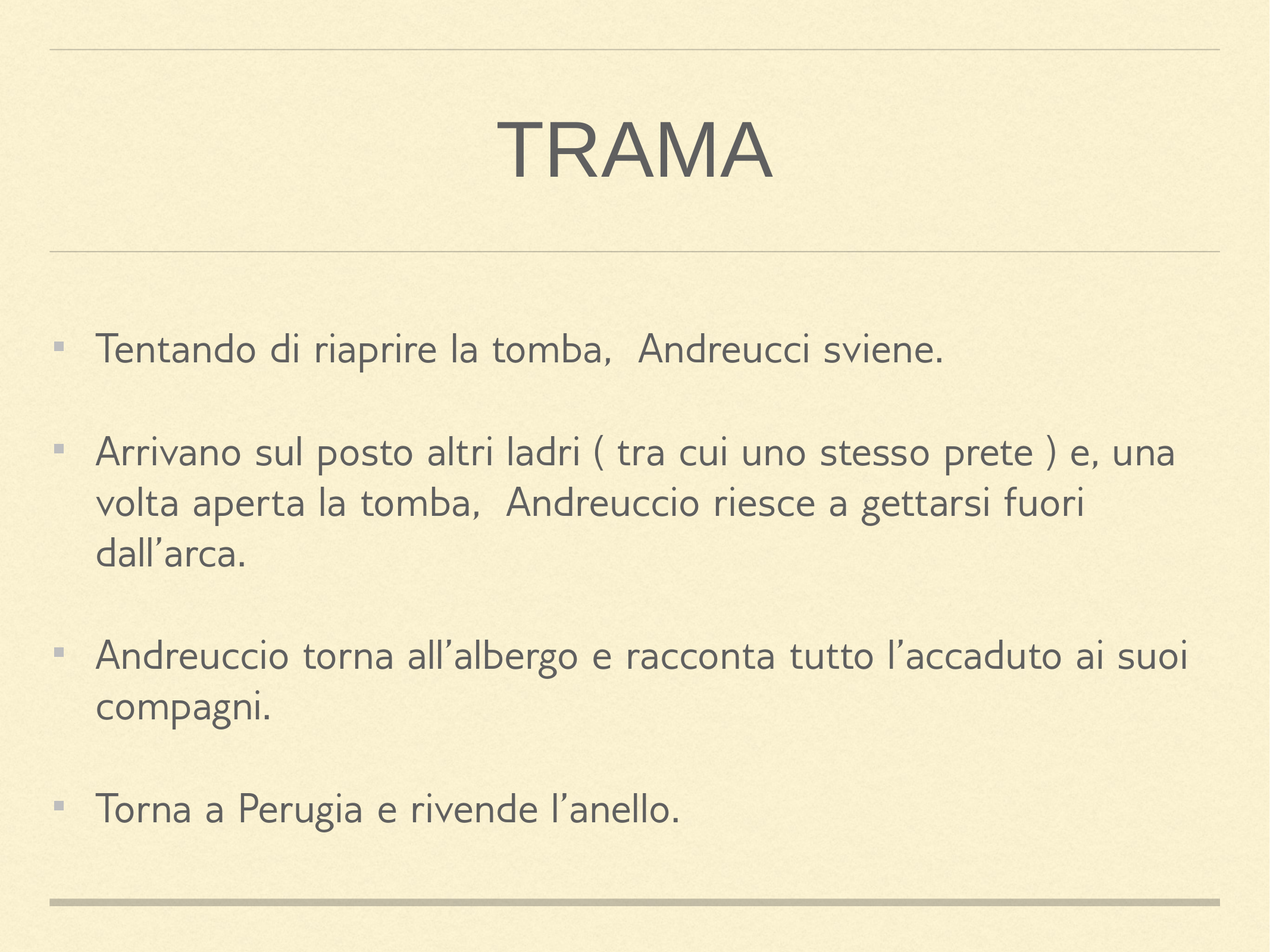

# Trama
Tentando di riaprire la tomba,  Andreucci sviene.
Arrivano sul posto altri ladri ( tra cui uno stesso prete ) e, una volta aperta la tomba,  Andreuccio riesce a gettarsi fuori dall’arca.
Andreuccio torna all’albergo e racconta tutto l’accaduto ai suoi compagni.
Torna a Perugia e rivende l’anello.